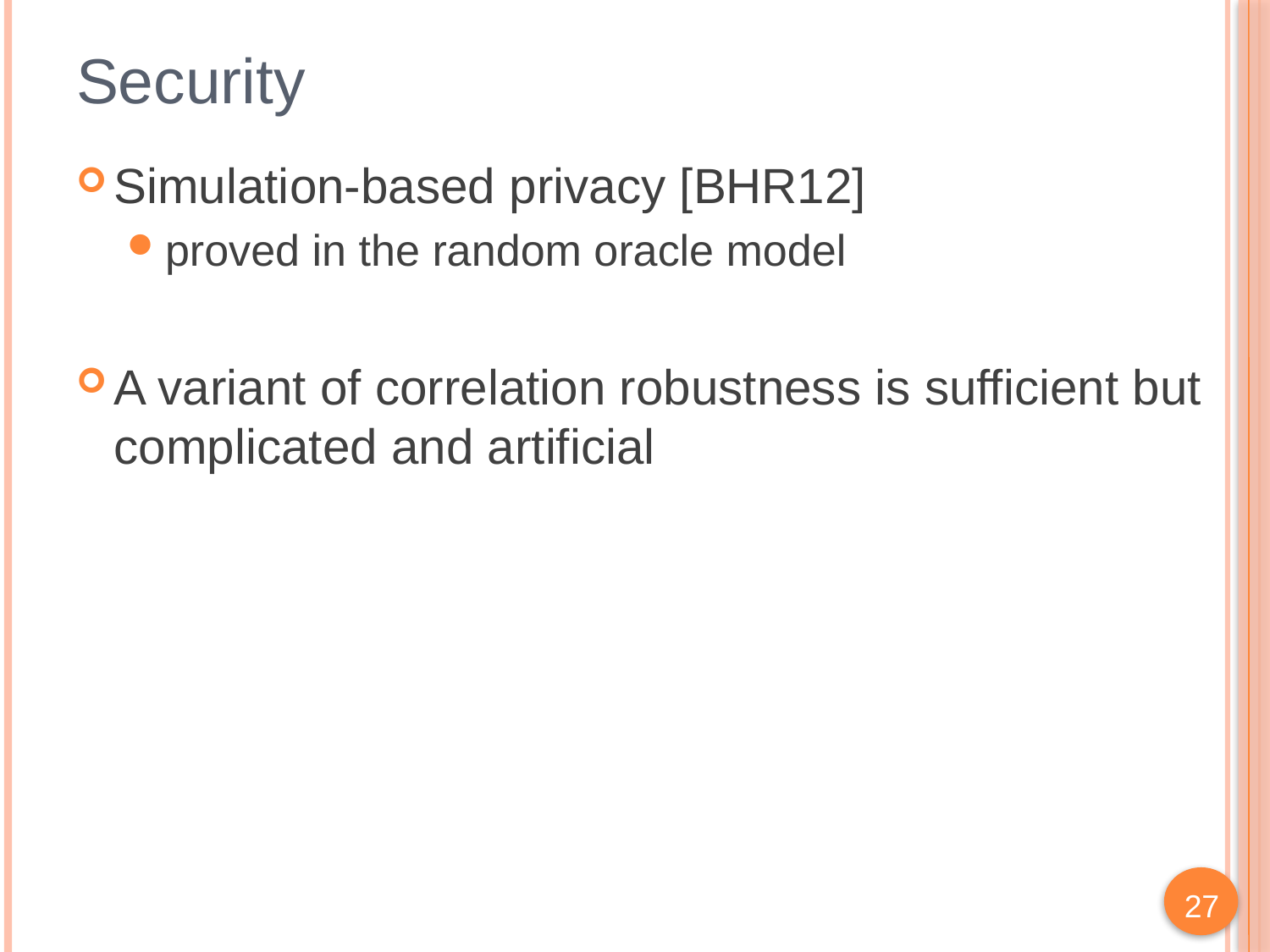

# Security
Simulation-based privacy [BHR12]
proved in the random oracle model

A variant of correlation robustness is sufficient but complicated and artificial

27